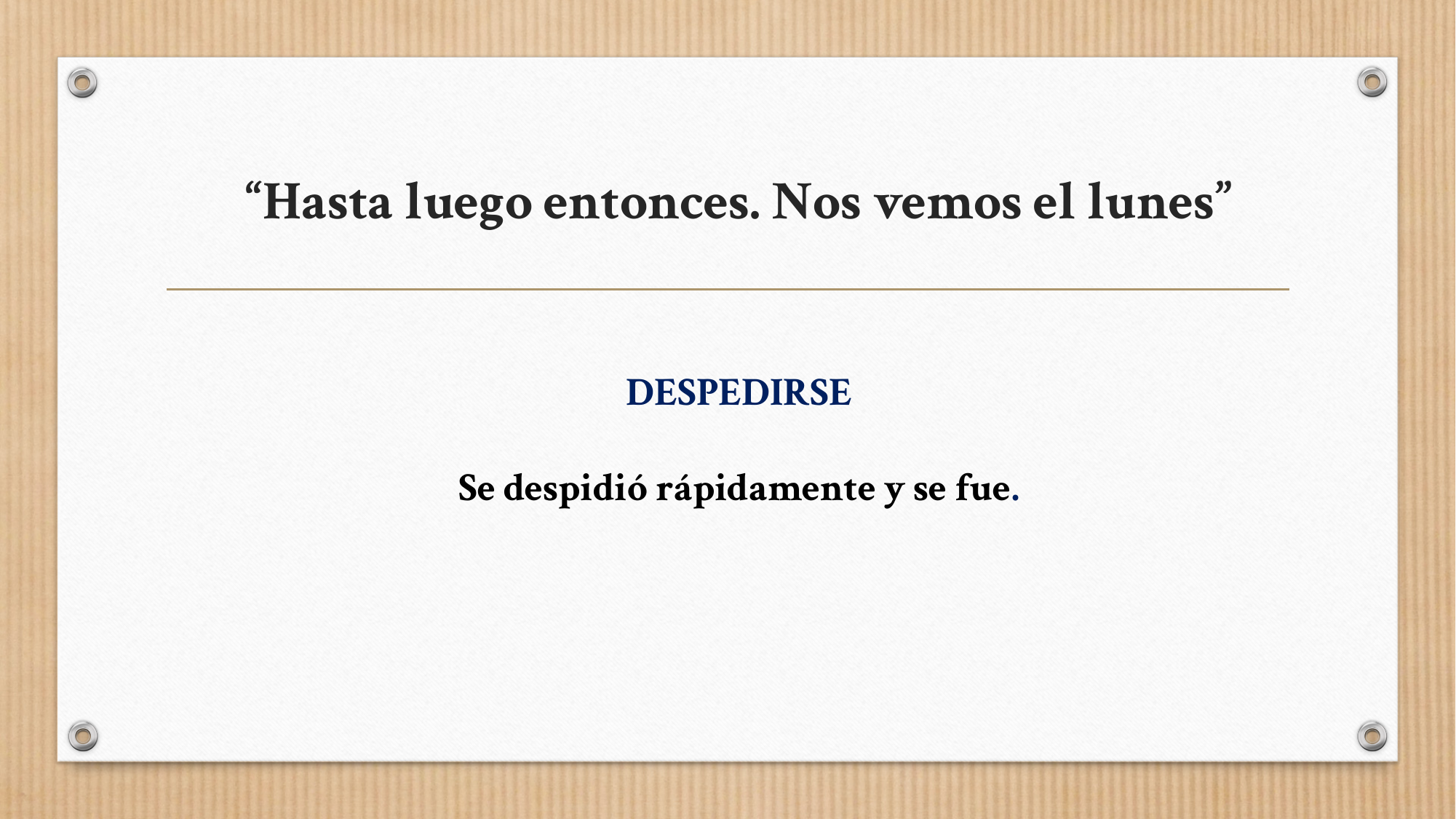

# “Hasta luego entonces. Nos vemos el lunes”
DESPEDIRSE

Se despidió rápidamente y se fue.